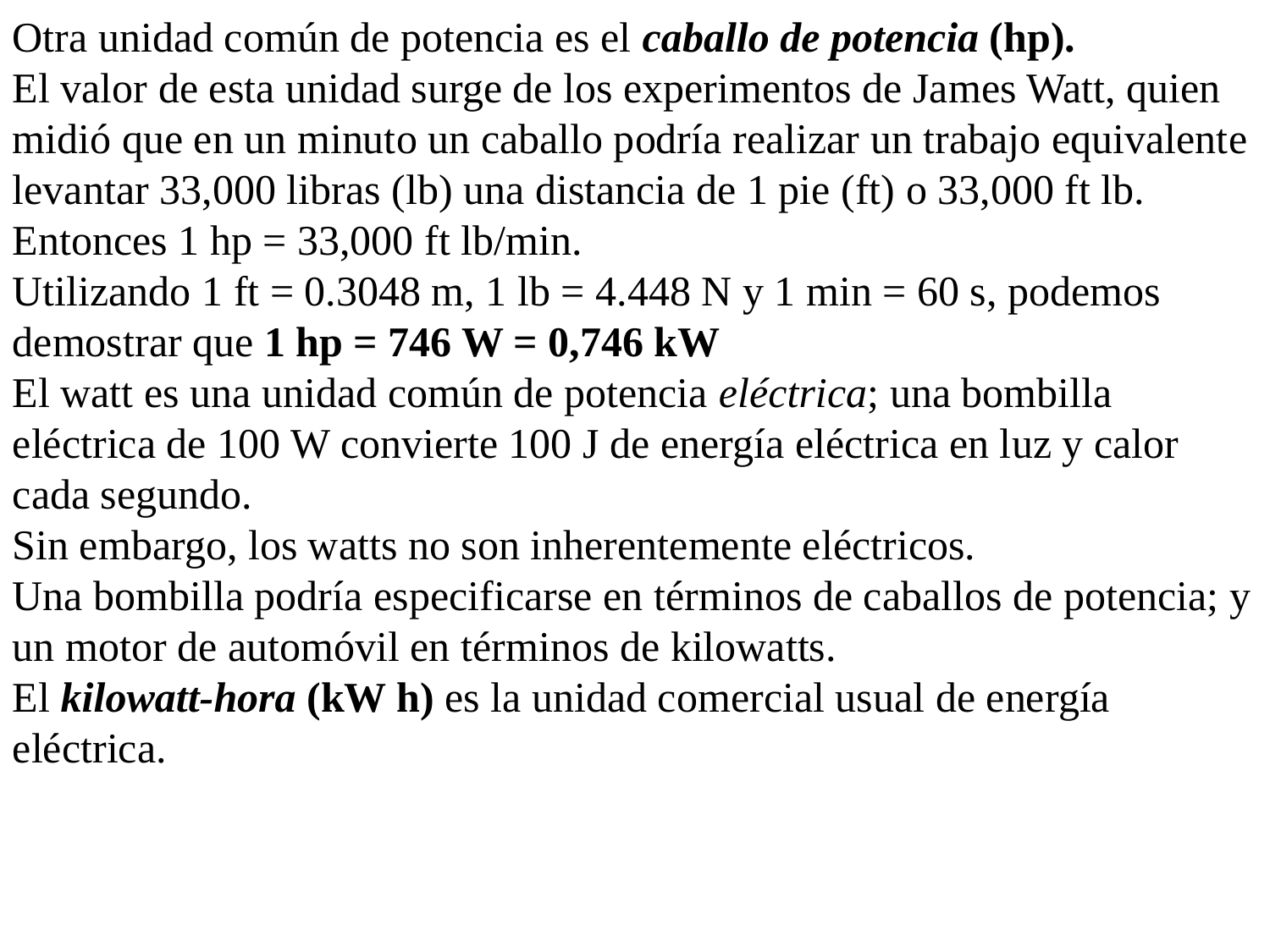

Otra unidad común de potencia es el caballo de potencia (hp).
El valor de esta unidad surge de los experimentos de James Watt, quien midió que en un minuto un caballo podría realizar un trabajo equivalente levantar 33,000 libras (lb) una distancia de 1 pie (ft) o 33,000 ft lb. Entonces 1 hp = 33,000 ft lb/min.
Utilizando 1 ft = 0.3048 m, 1 lb = 4.448 N y 1 min = 60 s, podemos demostrar que 1 hp = 746 W = 0,746 kW
El watt es una unidad común de potencia eléctrica; una bombilla eléctrica de 100 W convierte 100 J de energía eléctrica en luz y calor cada segundo.
Sin embargo, los watts no son inherentemente eléctricos.
Una bombilla podría especificarse en términos de caballos de potencia; y un motor de automóvil en términos de kilowatts.
El kilowatt-hora (kW h) es la unidad comercial usual de energía eléctrica.